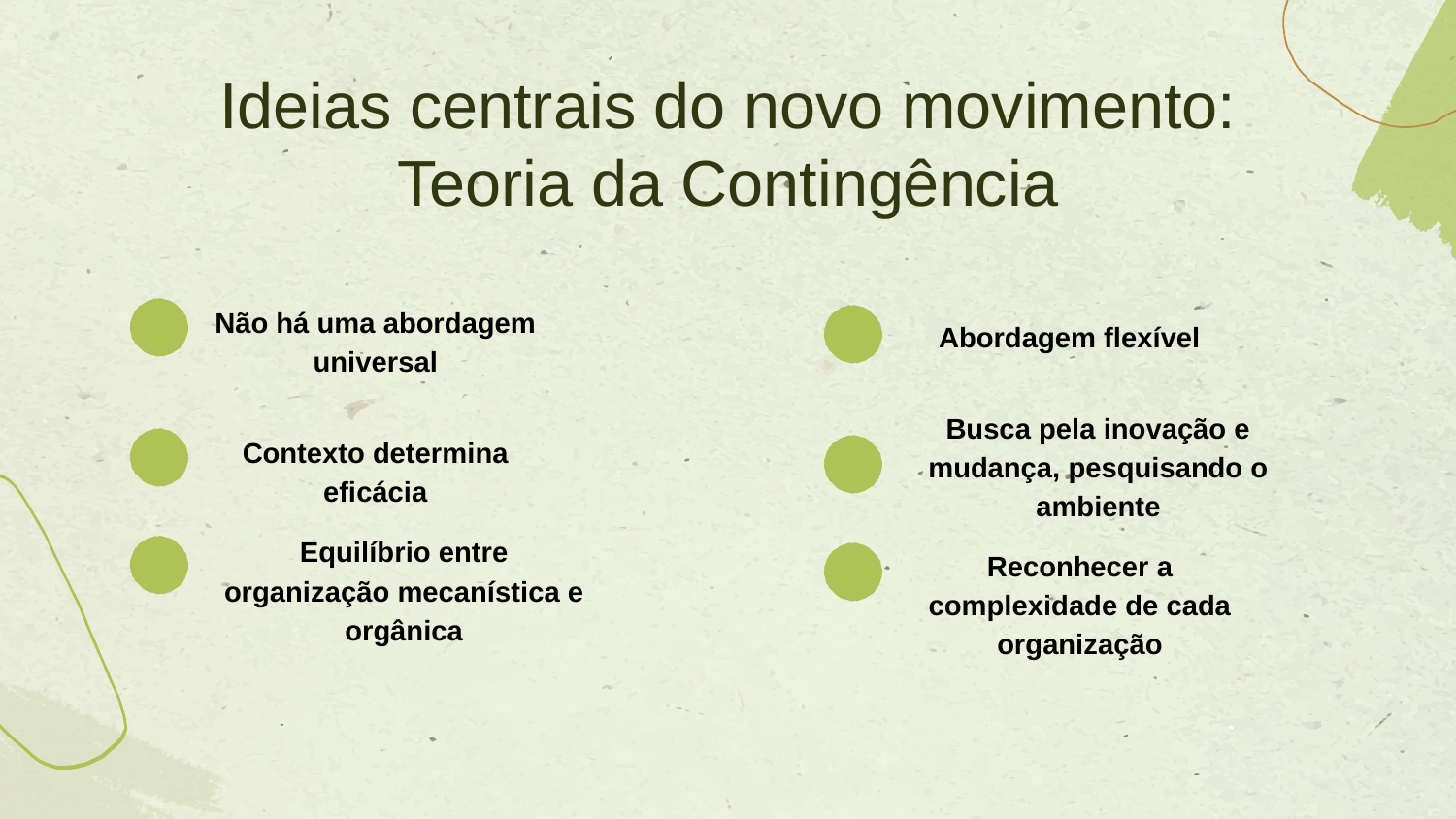

# Ideias centrais do novo movimento: Teoria da Contingência
Abordagem flexível

Não há uma abordagem universal

Contexto determina eficácia
Busca pela inovação e mudança, pesquisando o ambiente

Equilíbrio entre organização mecanística e orgânica
Reconhecer a complexidade de cada organização